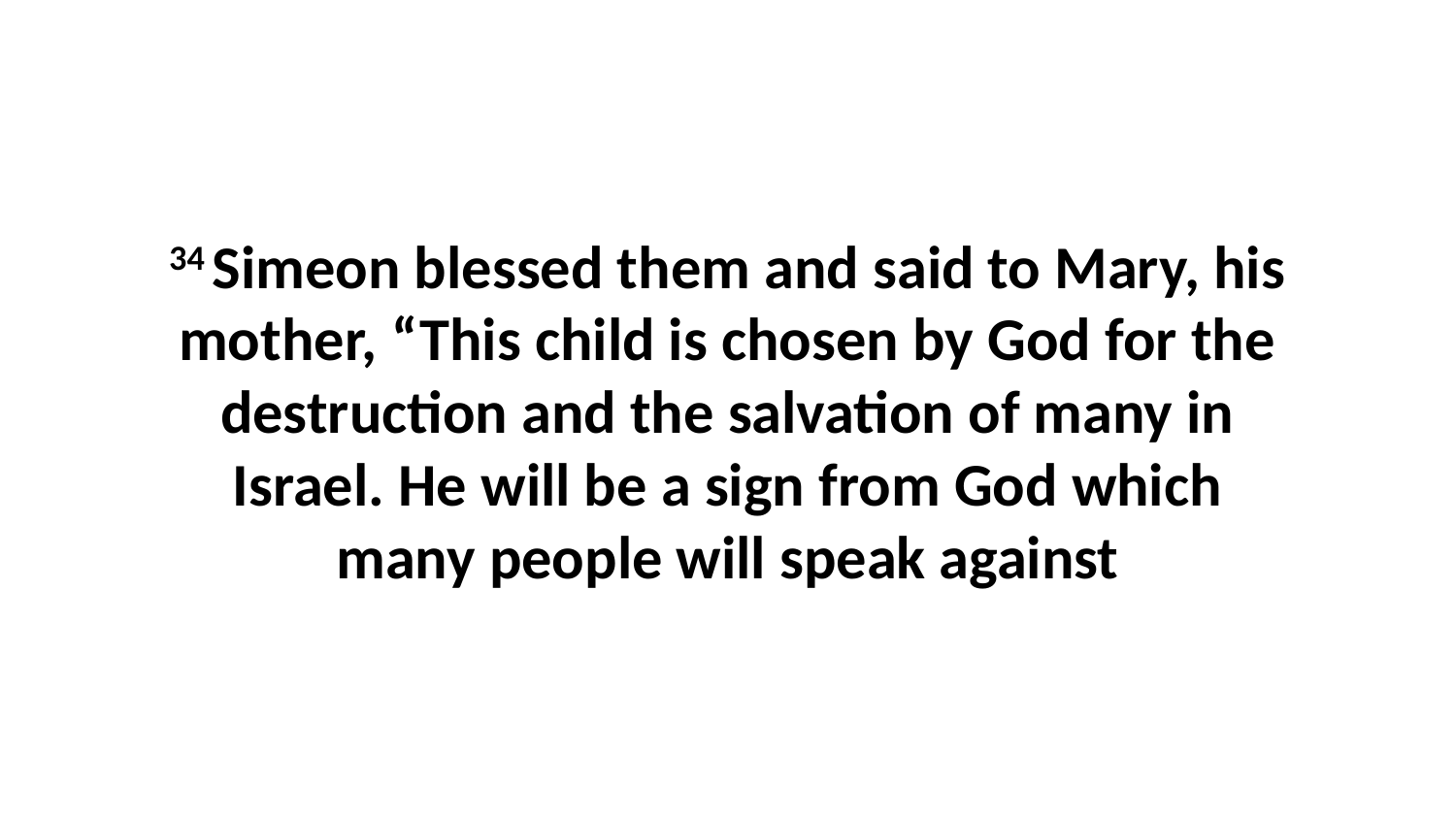

34 Simeon blessed them and said to Mary, his mother, “This child is chosen by God for the destruction and the salvation of many in Israel. He will be a sign from God which many people will speak against